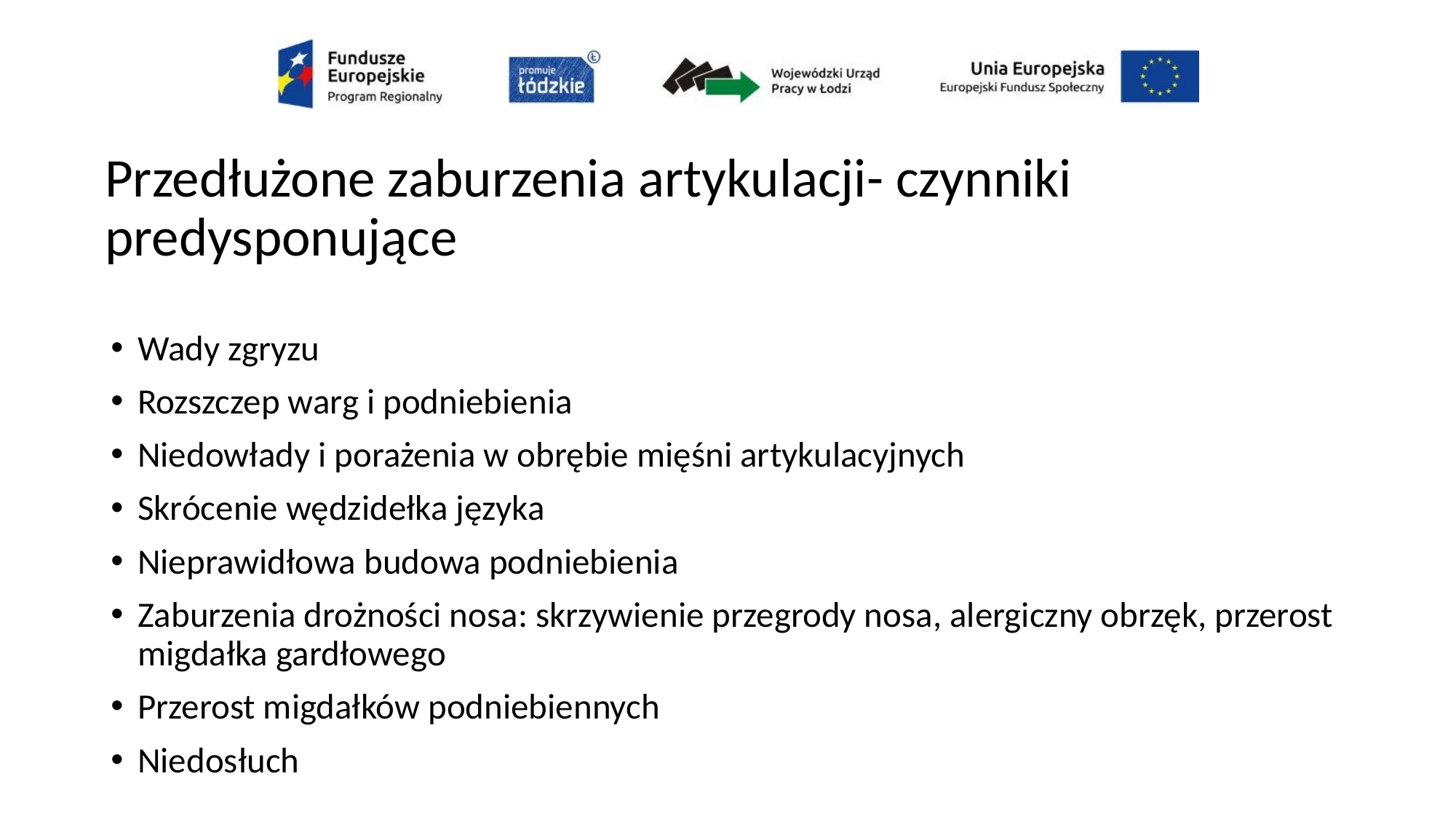

# Przedłużone zaburzenia artykulacji- czynniki predysponujące

Wady zgryzu
Rozszczep warg i podniebienia
Niedowłady i porażenia w obrębie mięśni artykulacyjnych
Skrócenie wędzidełka języka
Nieprawidłowa budowa podniebienia
Zaburzenia drożności nosa: skrzywienie przegrody nosa, alergiczny obrzęk, przerost migdałka gardłowego
Przerost migdałków podniebiennych
Niedosłuch